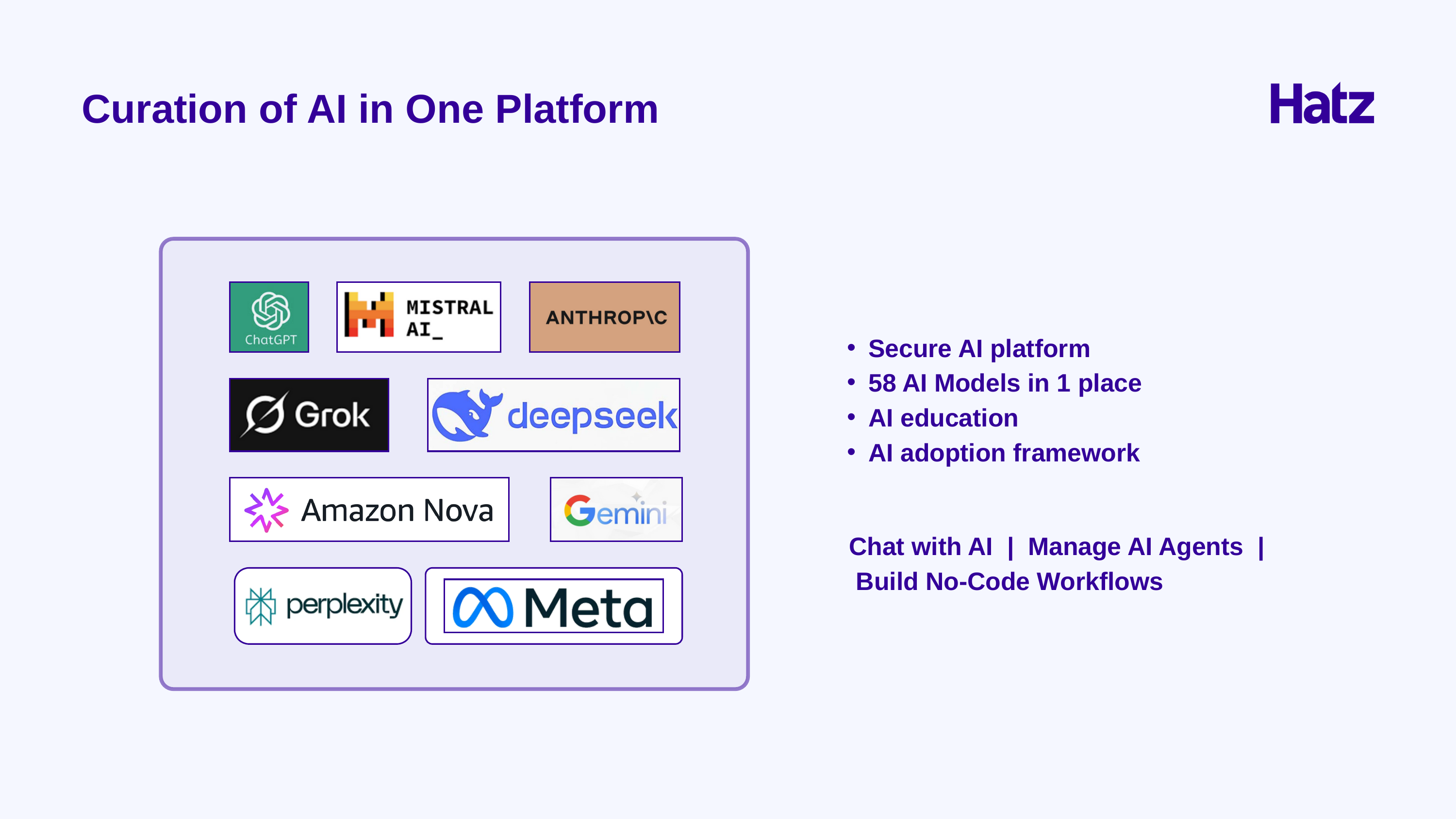

Curation of AI in One Platform

Secure AI platform
58 AI Models in 1 place
AI education
AI adoption framework

Chat with AI  |  Manage AI Agents  |  Build No-Code Workflows